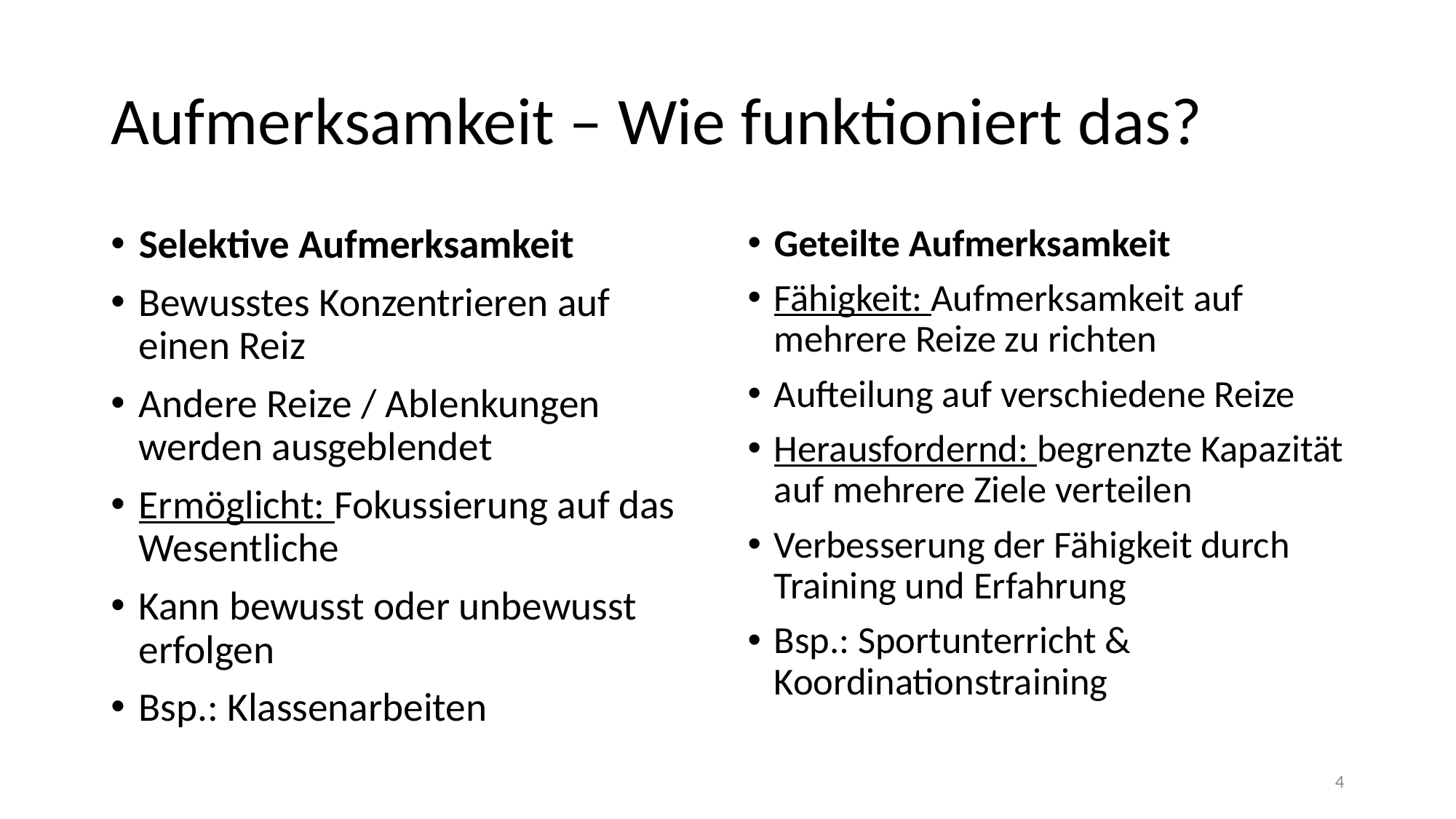

# Aufmerksamkeit – Wie funktioniert das?
Selektive Aufmerksamkeit
Bewusstes Konzentrieren auf einen Reiz
Andere Reize / Ablenkungen werden ausgeblendet
Ermöglicht: Fokussierung auf das Wesentliche
Kann bewusst oder unbewusst erfolgen
Bsp.: Klassenarbeiten
Geteilte Aufmerksamkeit
Fähigkeit: Aufmerksamkeit auf mehrere Reize zu richten
Aufteilung auf verschiedene Reize
Herausfordernd: begrenzte Kapazität auf mehrere Ziele verteilen
Verbesserung der Fähigkeit durch Training und Erfahrung
Bsp.: Sportunterricht & Koordinationstraining
4